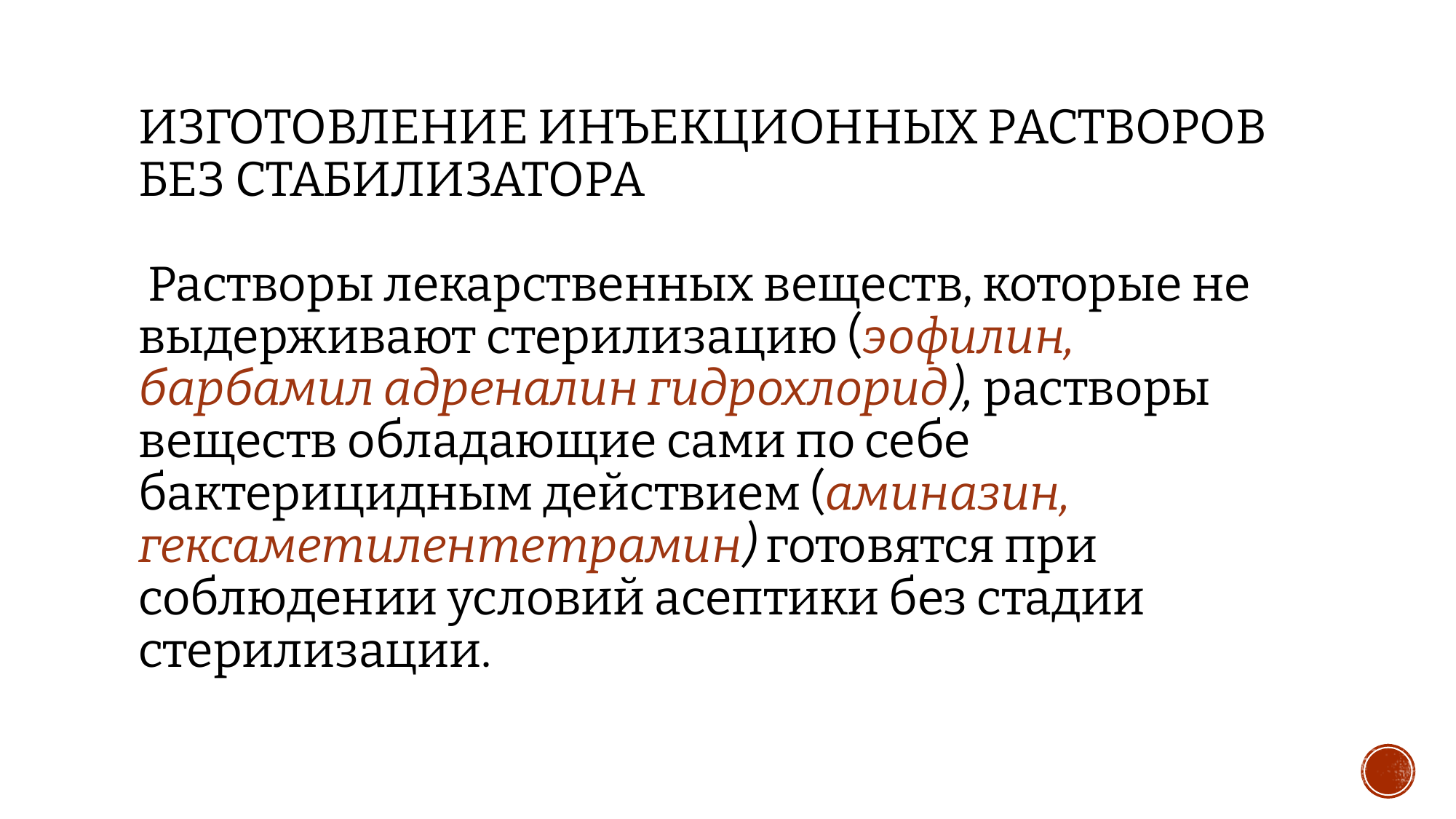

# Изготовление инъекционных растворов без стабилизатора
 Растворы лекарственных веществ, которые не выдерживают стерилизацию (эофилин, барбамил адреналин гидрохлорид), растворы веществ обладающие сами по себе бактерицидным действием (аминазин, гексаметилентетрамин) готовятся при соблюдении условий асептики без стадии стерилизации.